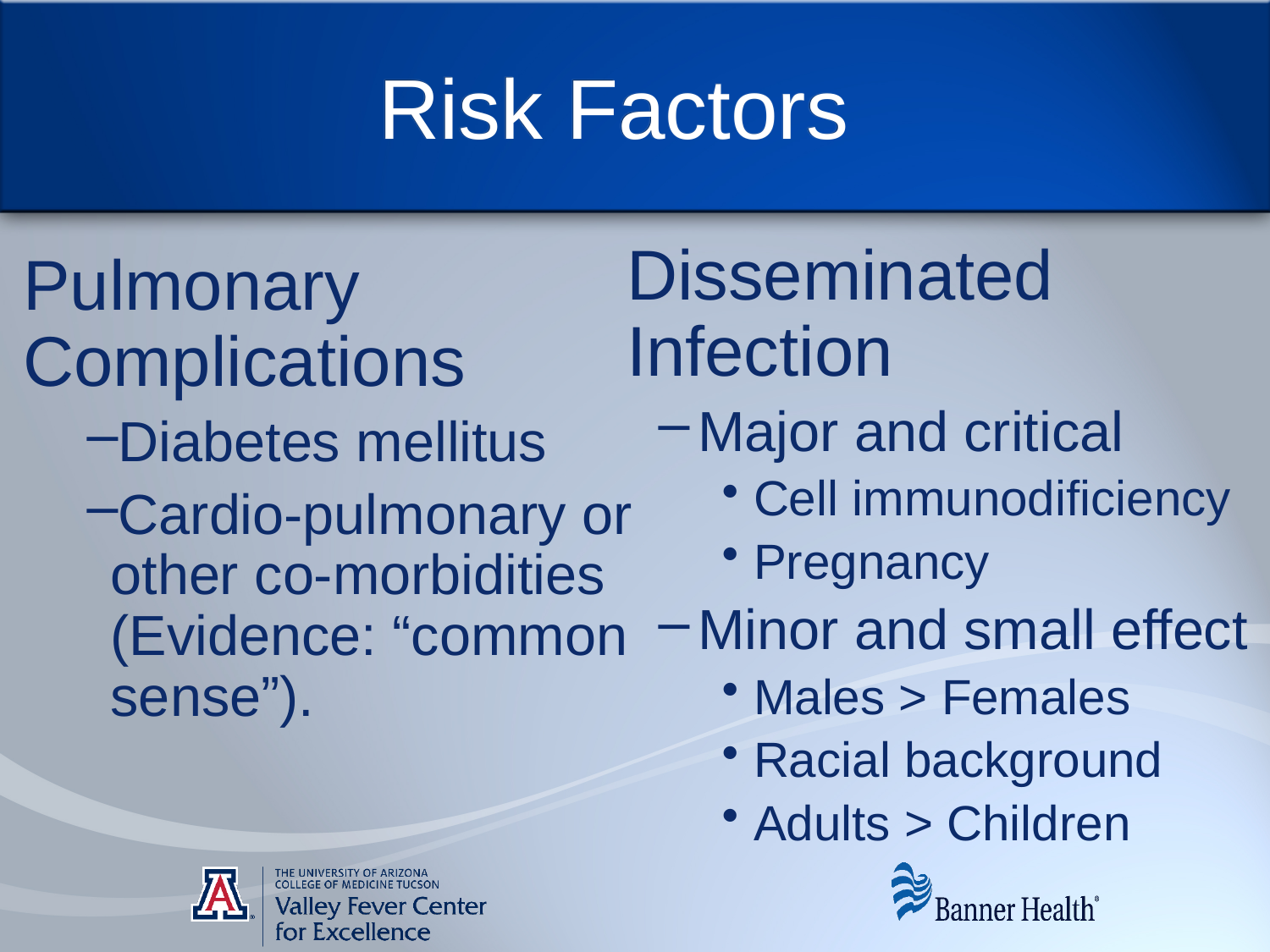

# Risk Factors
Disseminated Infection
Major and critical
Cell immunodificiency
Pregnancy
Minor and small effect
Males > Females
Racial background
Adults > Children
Pulmonary Complications
Diabetes mellitus
Cardio-pulmonary or other co-morbidities (Evidence: “common sense”).